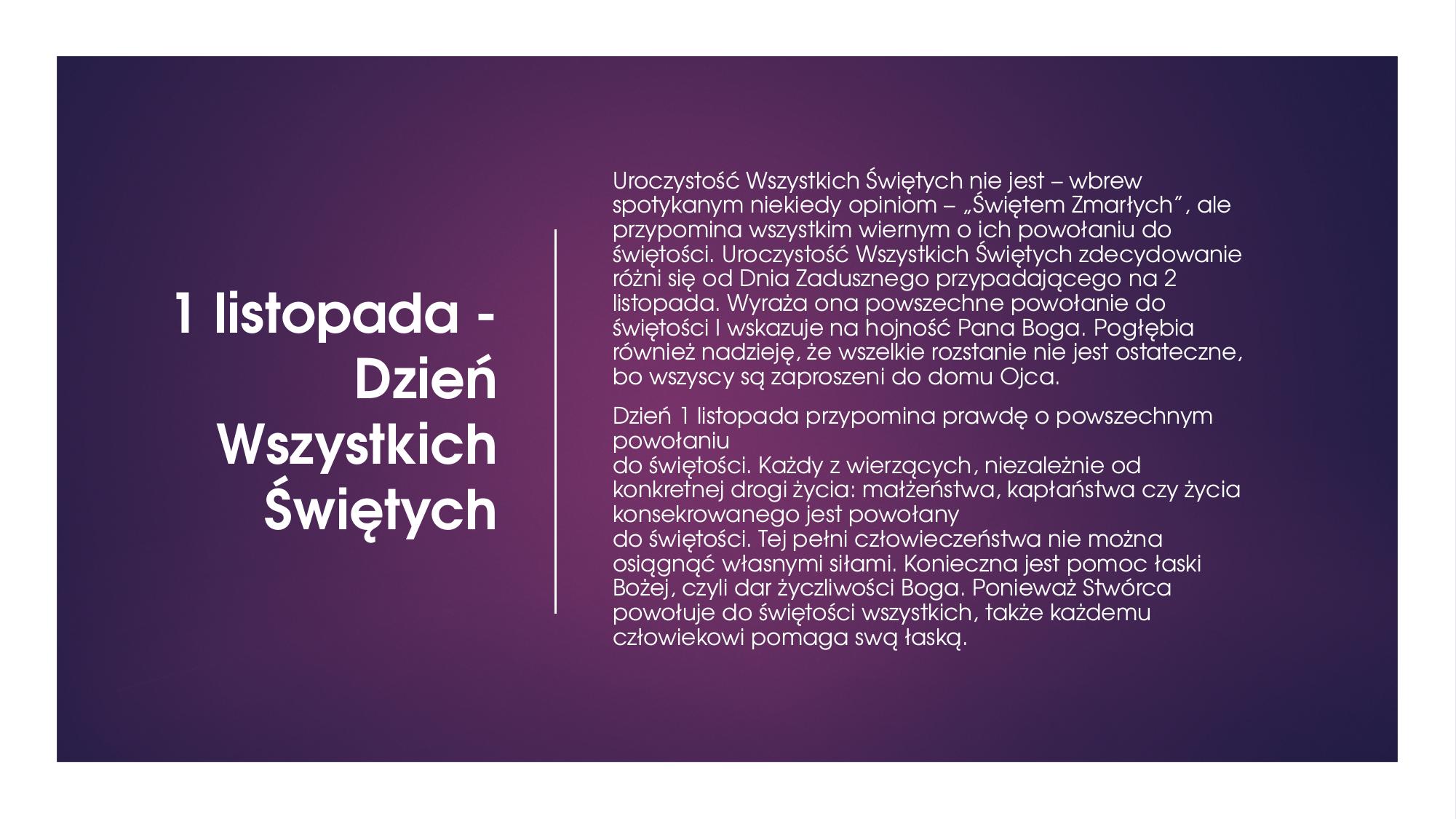

# 1 listopada - Dzień Wszystkich Świętych
Uroczystość Wszystkich Świętych nie jest – wbrew spotykanym niekiedy opiniom – „Świętem Zmarłych”, ale przypomina wszystkim wiernym o ich powołaniu do świętości. Uroczystość Wszystkich Świętych zdecydowanie różni się od Dnia Zadusznego przypadającego na 2 listopada. Wyraża ona powszechne powołanie do świętości I wskazuje na hojność Pana Boga. Pogłębia również nadzieję, że wszelkie rozstanie nie jest ostateczne,
bo wszyscy są zaproszeni do domu Ojca.
Dzień 1 listopada przypomina prawdę o powszechnym powołaniu
do świętości. Każdy z wierzących, niezależnie od konkretnej drogi życia: małżeństwa, kapłaństwa czy życia konsekrowanego jest powołany
do świętości. Tej pełni człowieczeństwa nie można osiągnąć własnymi siłami. Konieczna jest pomoc łaski Bożej, czyli dar życzliwości Boga. Ponieważ Stwórca powołuje do świętości wszystkich, także każdemu człowiekowi pomaga swą łaską.